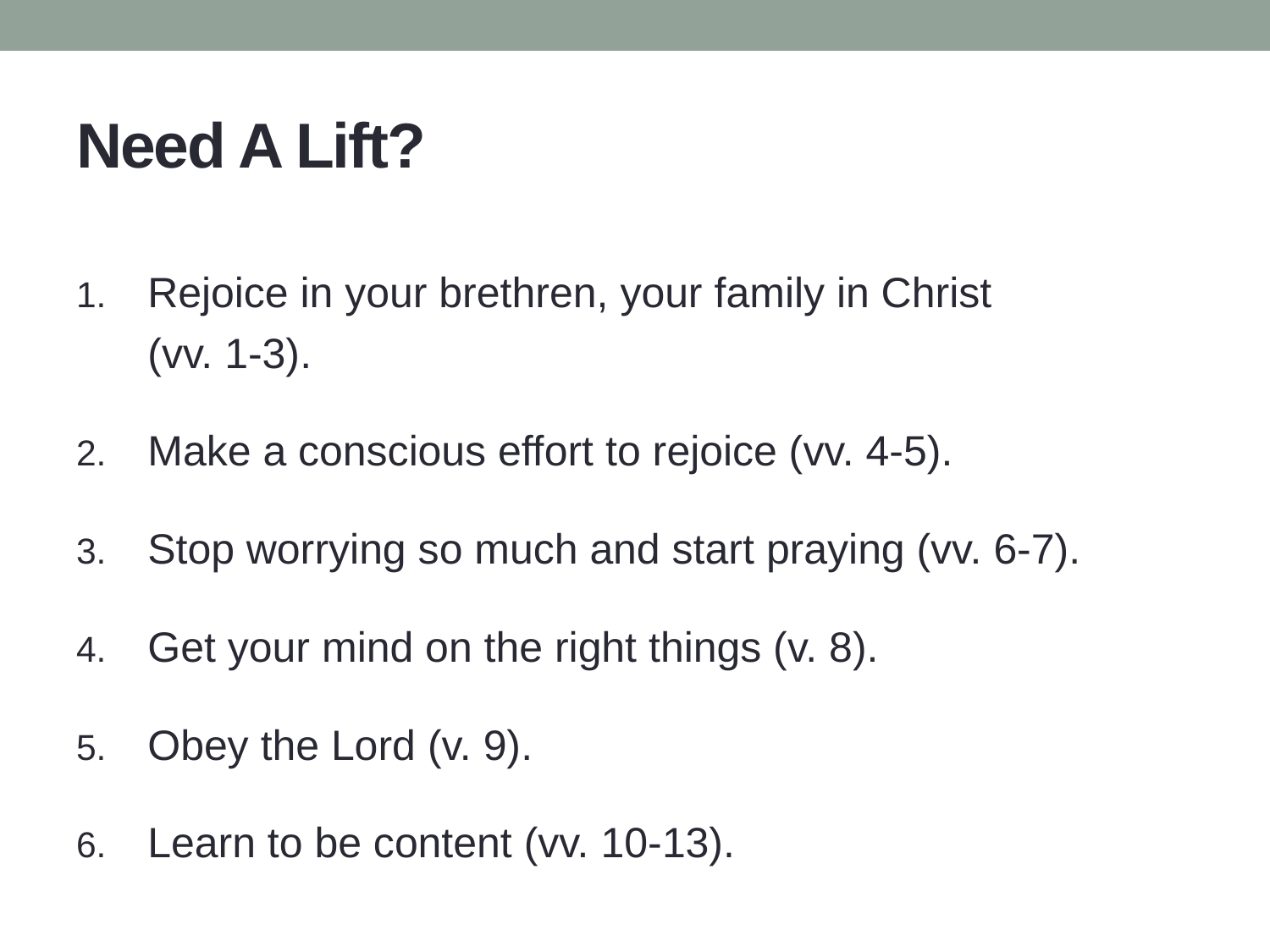

# Need A Lift?
Rejoice in your brethren, your family in Christ
(vv. 1-3).
Make a conscious effort to rejoice (vv. 4-5).
Stop worrying so much and start praying (vv. 6-7).
Get your mind on the right things (v. 8).
Obey the Lord (v. 9).
Learn to be content (vv. 10-13).